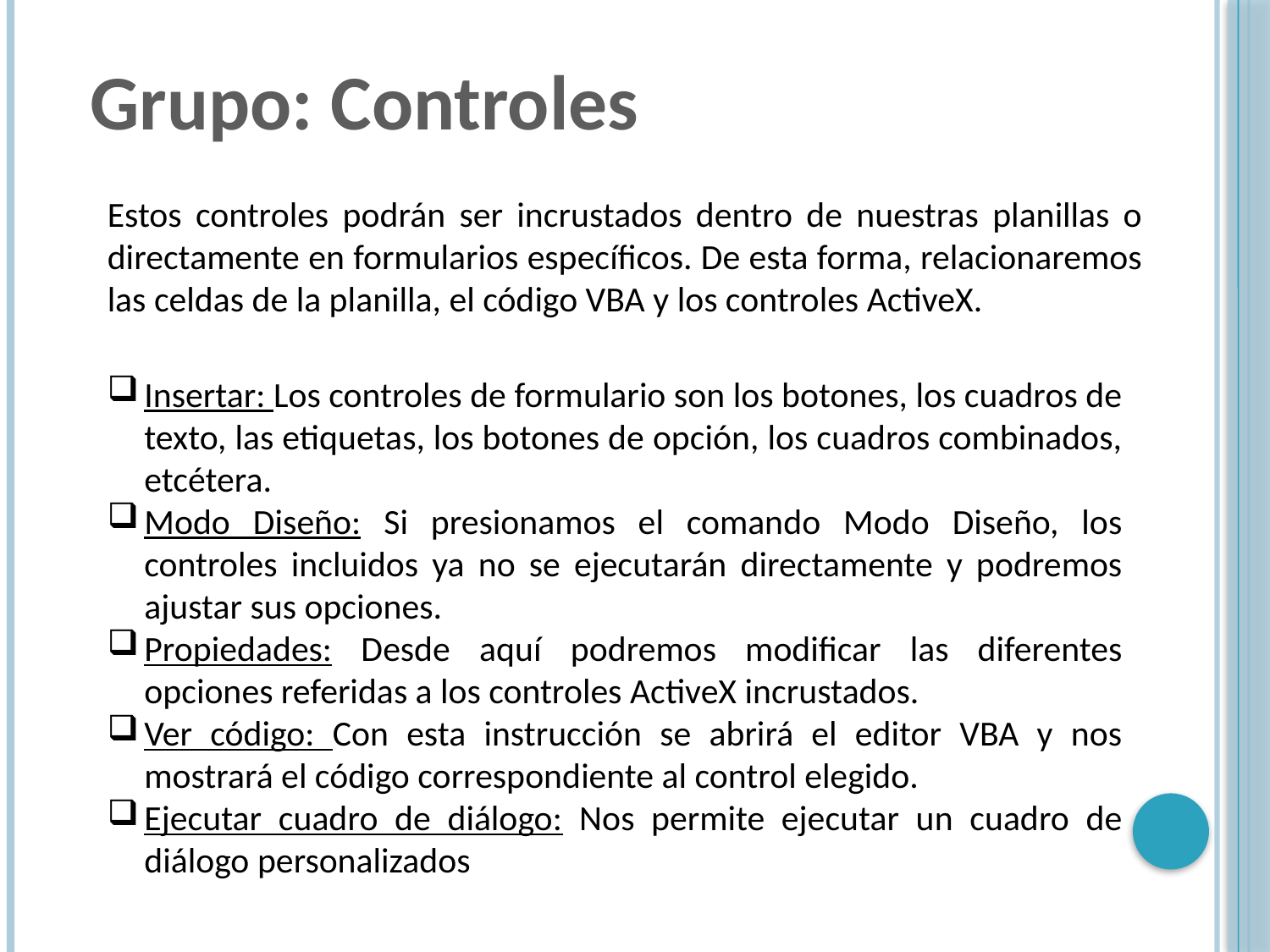

Grupo: Controles
Estos controles podrán ser incrustados dentro de nuestras planillas o directamente en formularios específicos. De esta forma, relacionaremos las celdas de la planilla, el código VBA y los controles ActiveX.
Insertar: Los controles de formulario son los botones, los cuadros de texto, las etiquetas, los botones de opción, los cuadros combinados, etcétera.
Modo Diseño: Si presionamos el comando Modo Diseño, los controles incluidos ya no se ejecutarán directamente y podremos ajustar sus opciones.
Propiedades: Desde aquí podremos modificar las diferentes opciones referidas a los controles ActiveX incrustados.
Ver código: Con esta instrucción se abrirá el editor VBA y nos mostrará el código correspondiente al control elegido.
Ejecutar cuadro de diálogo: Nos permite ejecutar un cuadro de diálogo personalizados